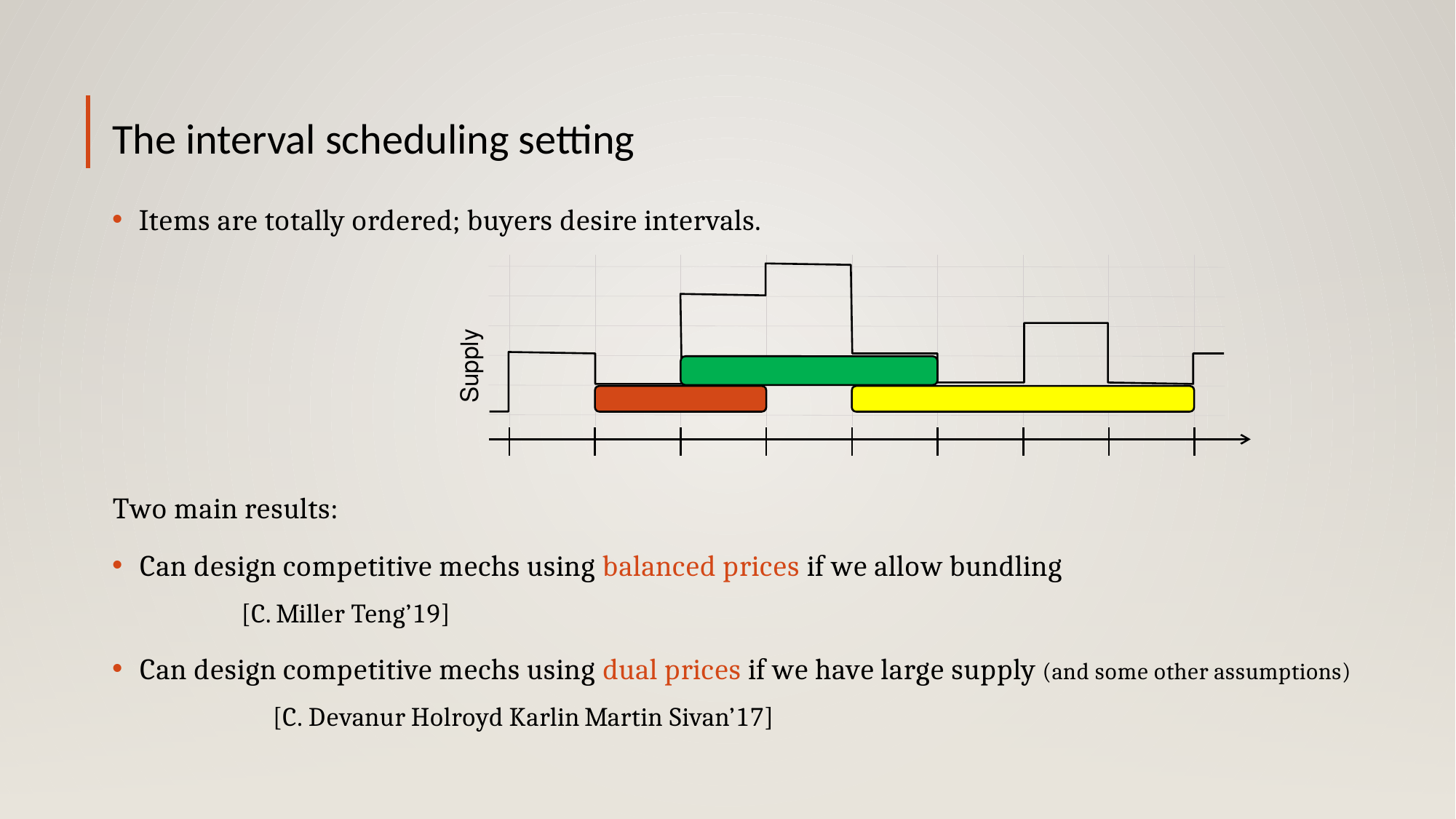

# The interval scheduling setting
Items are totally ordered; buyers desire intervals.

Two main results:
Can design competitive mechs using balanced prices if we allow bundling
									             [C. Miller Teng’19]
Can design competitive mechs using dual prices if we have large supply (and some other assumptions)
						    	[C. Devanur Holroyd Karlin Martin Sivan’17]

Supply